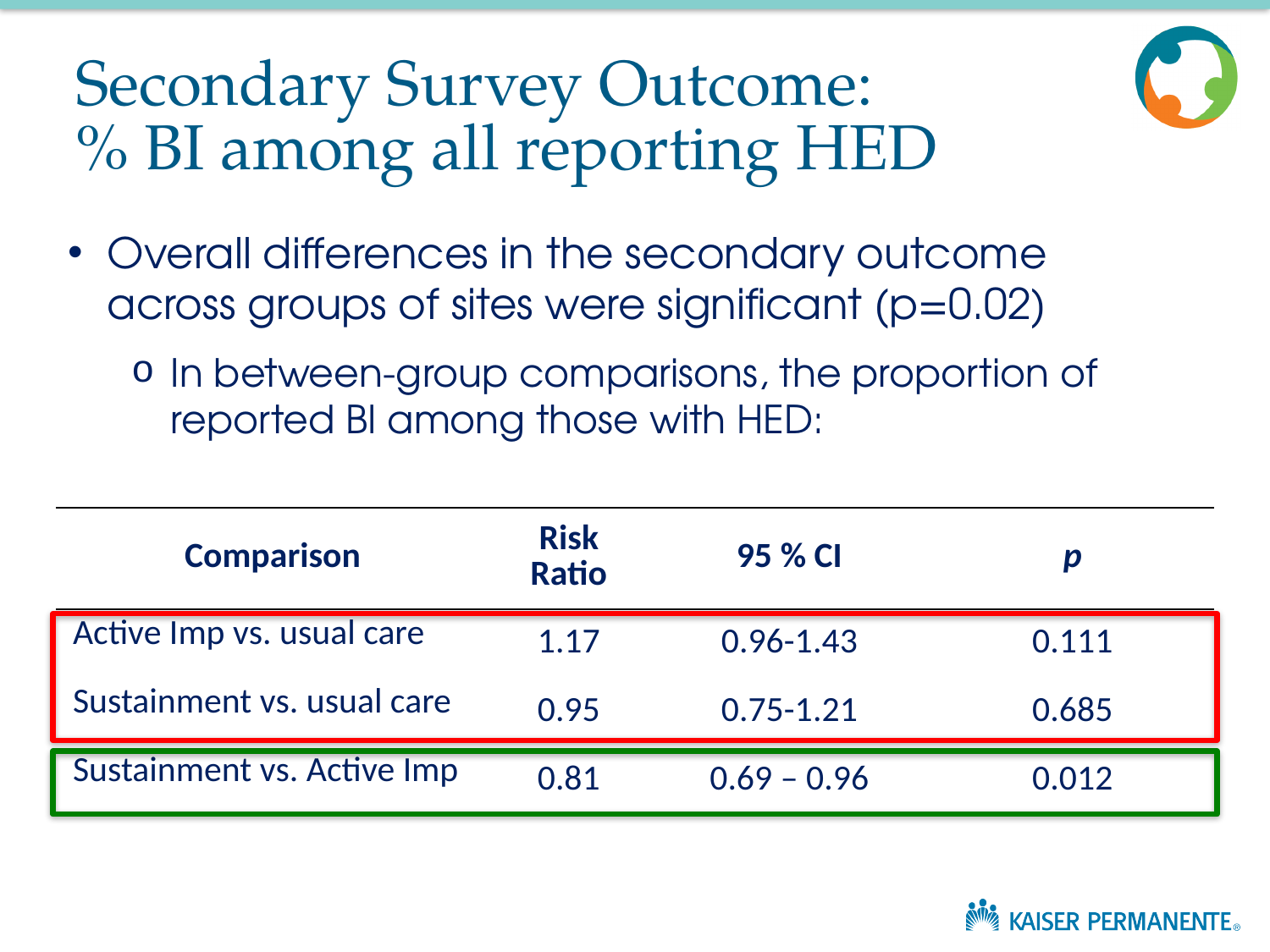

# Secondary Survey Outcome: % BI among all reporting HED

Overall differences in the secondary outcome across groups of sites were significant (p=0.02)
In between-group comparisons, the proportion of reported BI among those with HED:
| Comparison | Risk Ratio | 95 % CI | p |
| --- | --- | --- | --- |
| Active Imp vs. usual care | 1.17 | 0.96-1.43 | 0.111 |
| Sustainment vs. usual care | 0.95 | 0.75-1.21 | 0.685 |
| Sustainment vs. Active Imp | 0.81 | 0.69 – 0.96 | 0.012 |